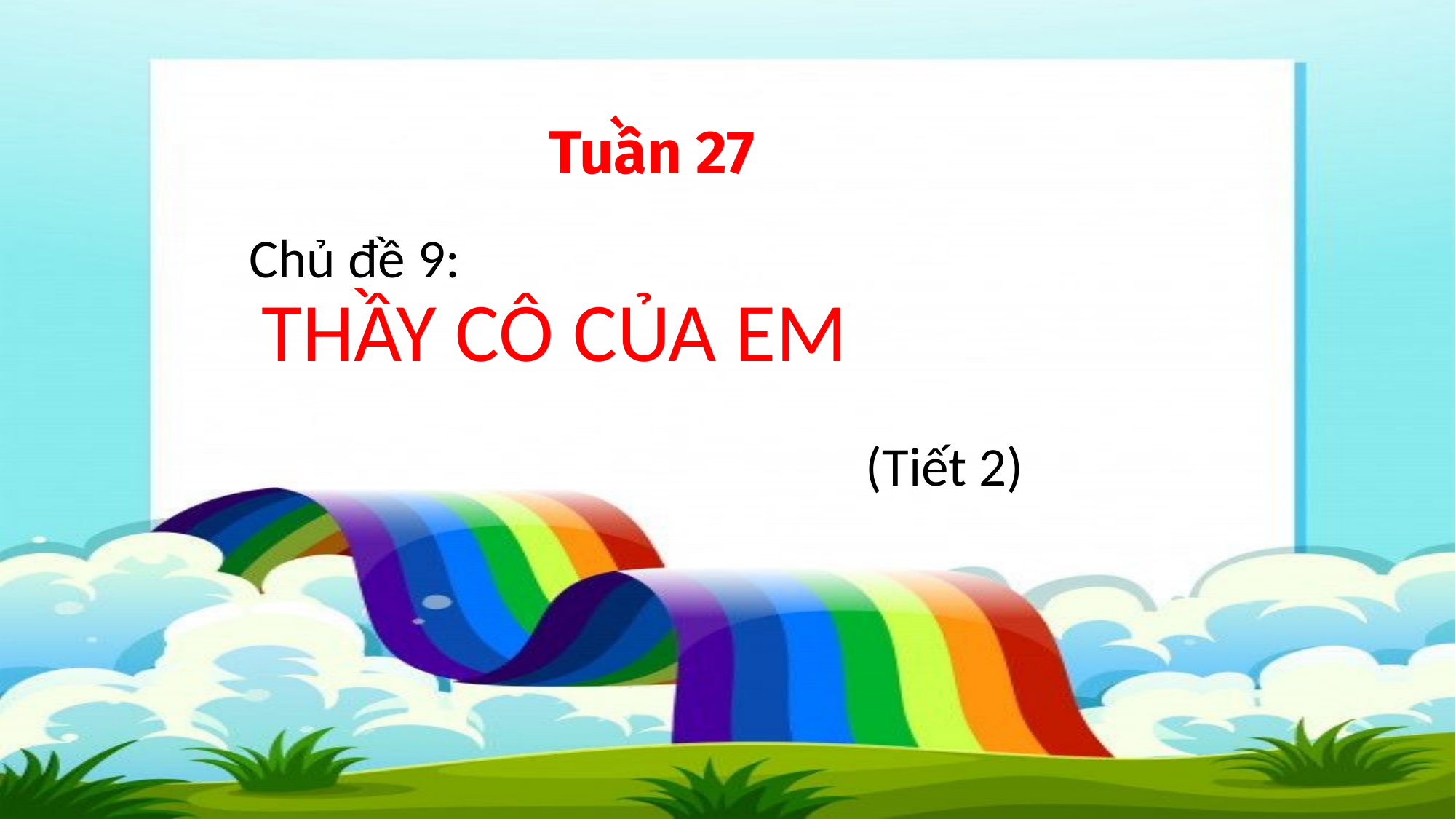

Tuần 27
# Chủ đề 9: THẦY CÔ CỦA EM (Tiết 2)